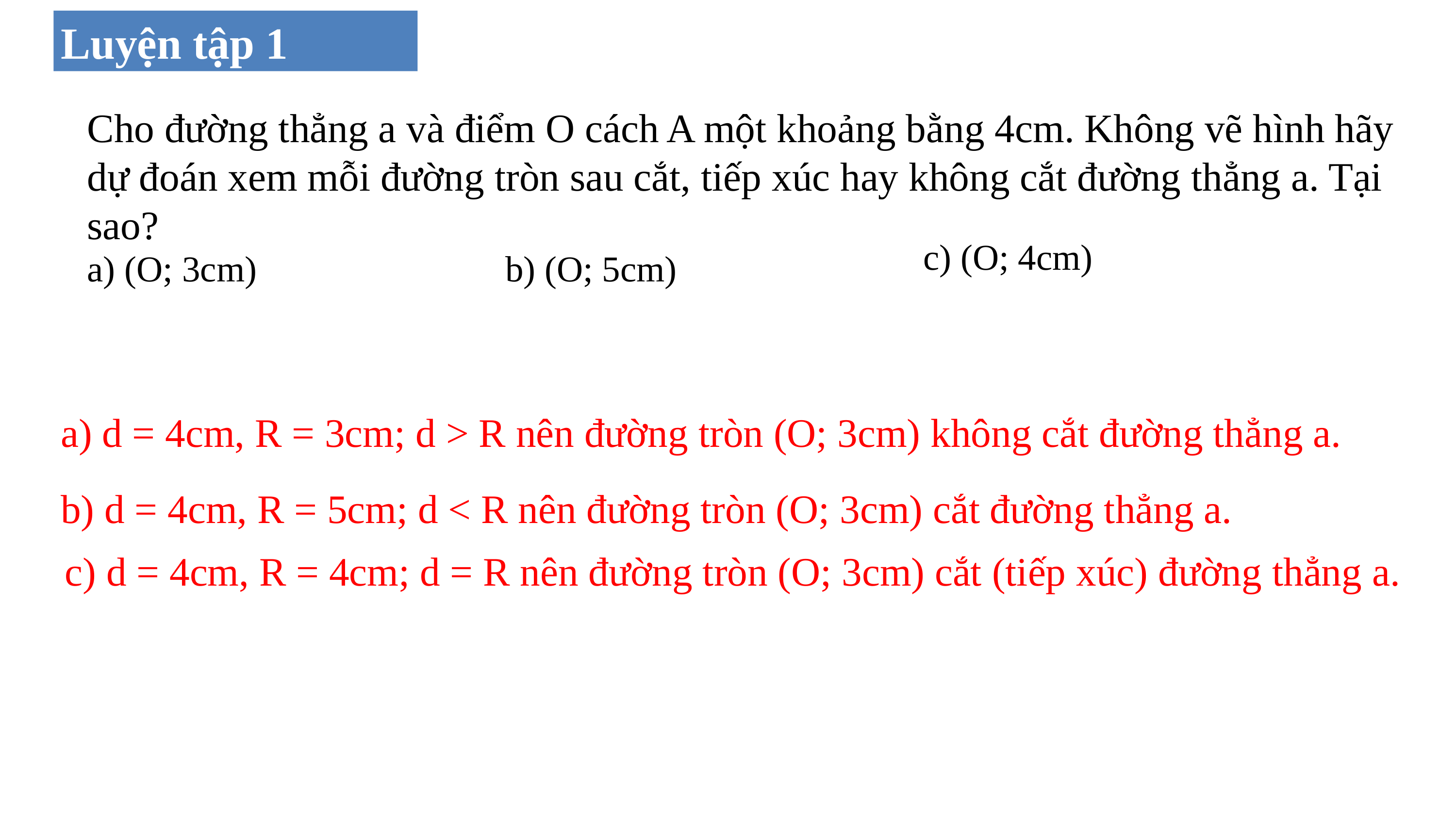

Luyện tập 1
Cho đường thẳng a và điểm O cách A một khoảng bằng 4cm. Không vẽ hình hãy dự đoán xem mỗi đường tròn sau cắt, tiếp xúc hay không cắt đường thẳng a. Tại sao?
c) (O; 4cm)
b) (O; 5cm)
a) (O; 3cm)
a) d = 4cm, R = 3cm; d > R nên đường tròn (O; 3cm) không cắt đường thẳng a.
b) d = 4cm, R = 5cm; d < R nên đường tròn (O; 3cm) cắt đường thẳng a.
c) d = 4cm, R = 4cm; d = R nên đường tròn (O; 3cm) cắt (tiếp xúc) đường thẳng a.